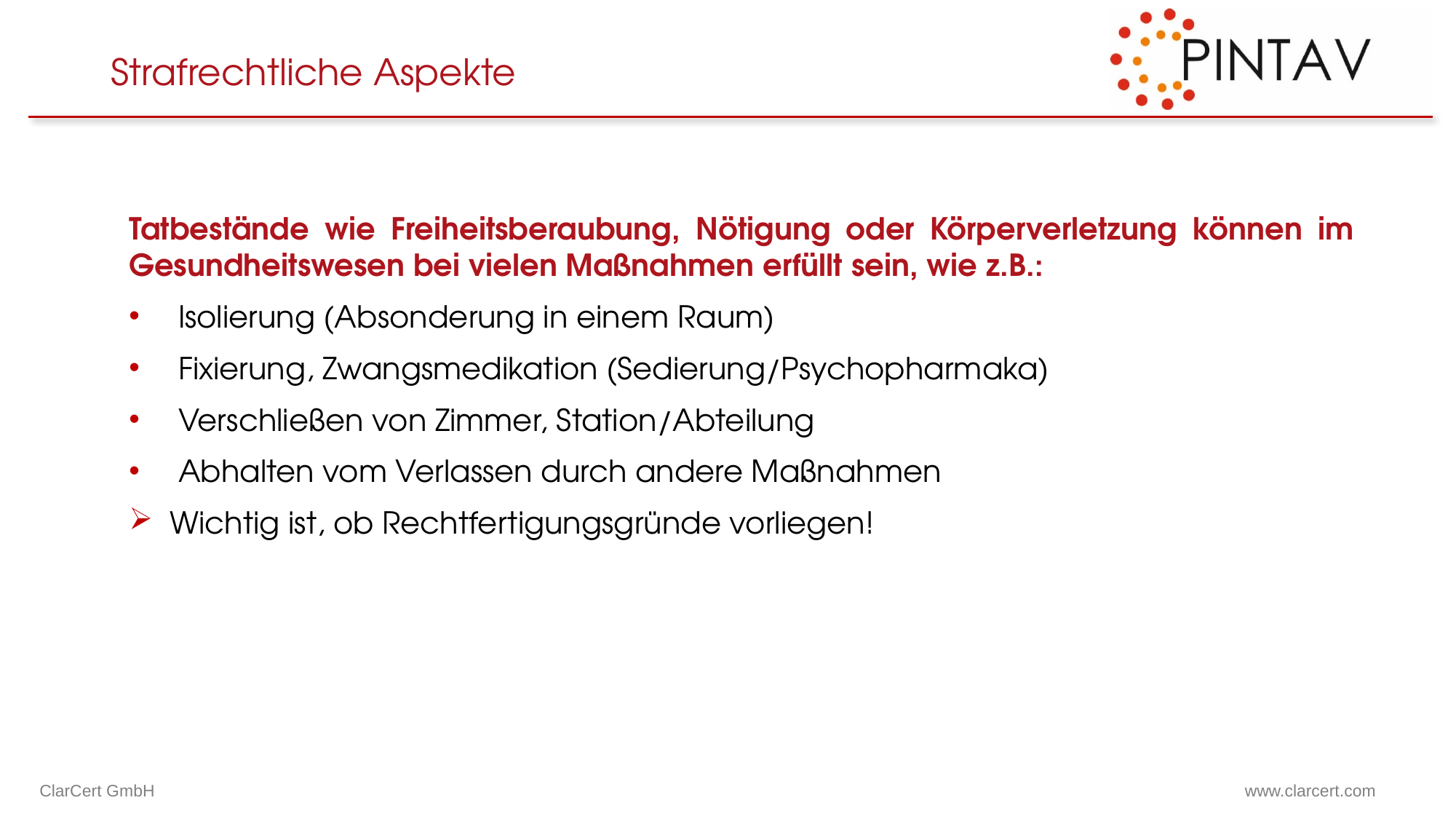

# Strafrechtliche Aspekte
Tatbestände wie Freiheitsberaubung, Nötigung oder Körperverletzung können im Gesundheitswesen bei vielen Maßnahmen erfüllt sein, wie z.B.:
 Isolierung (Absonderung in einem Raum)
 Fixierung, Zwangsmedikation (Sedierung/Psychopharmaka)
 Verschließen von Zimmer, Station/Abteilung
 Abhalten vom Verlassen durch andere Maßnahmen
Wichtig ist, ob Rechtfertigungsgründe vorliegen!